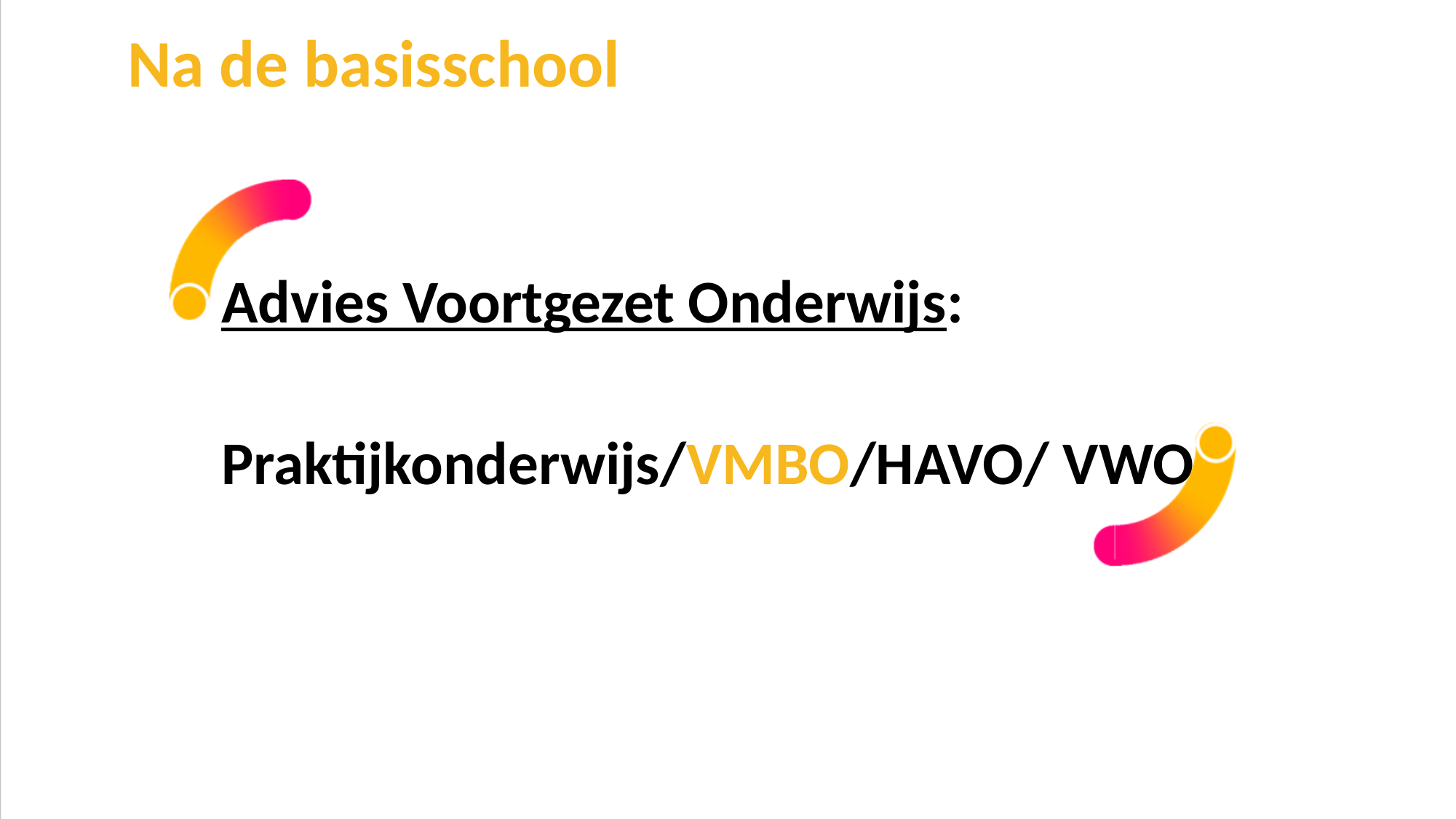

# Na de basisschool

Advies Voortgezet Onderwijs:

Praktijkonderwijs/VMBO/HAVO/ VWO